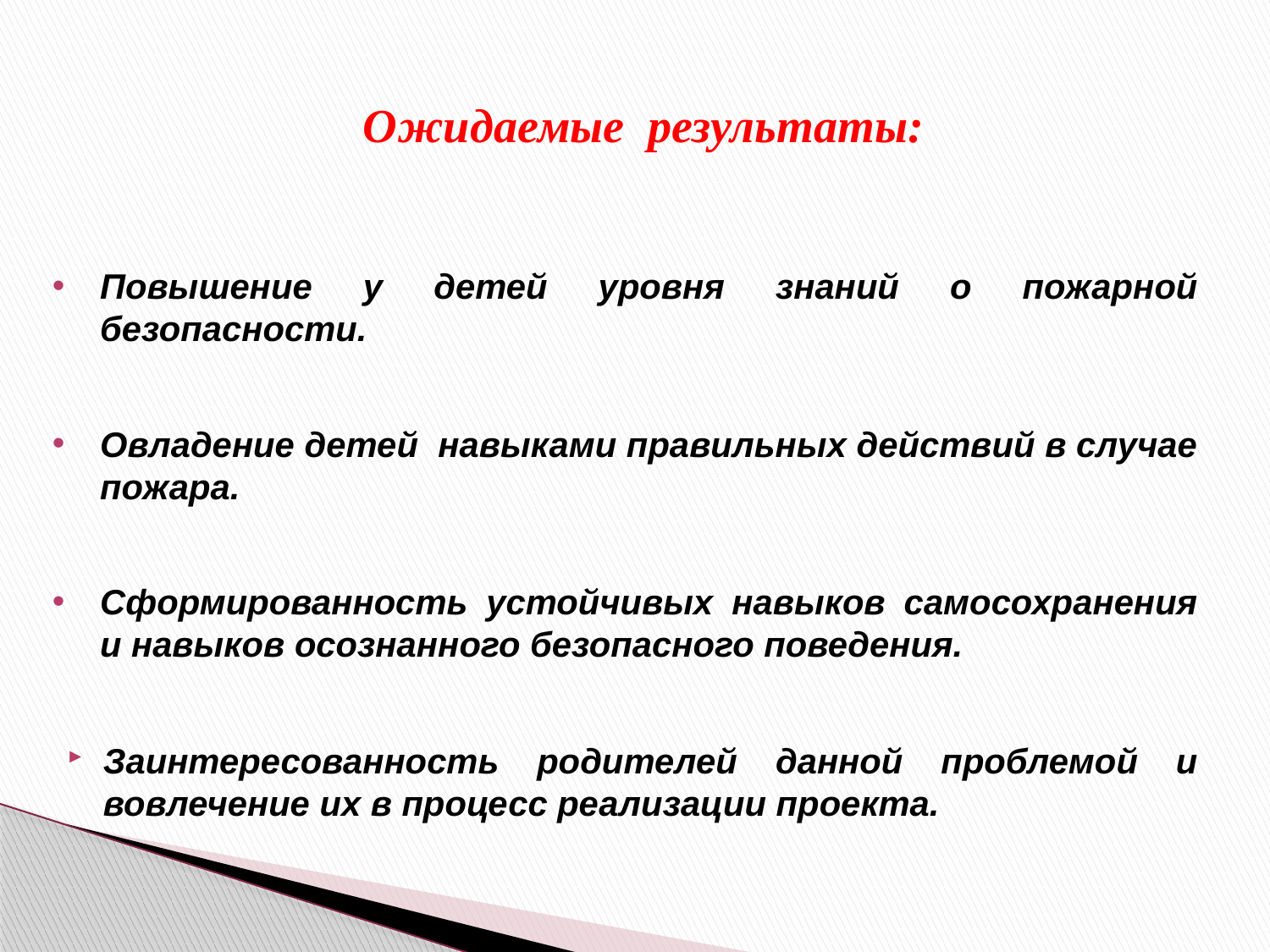

# Ожидаемые  результаты:

Повышение у детей уровня знаний о пожарной безопасности.

Овладение детей  навыками правильных действий в случае пожара.

Сформированность устойчивых навыков самосохранения и навыков осознанного безопасного поведения.

Заинтересованность родителей данной проблемой и вовлечение их в процесс реализации проекта.